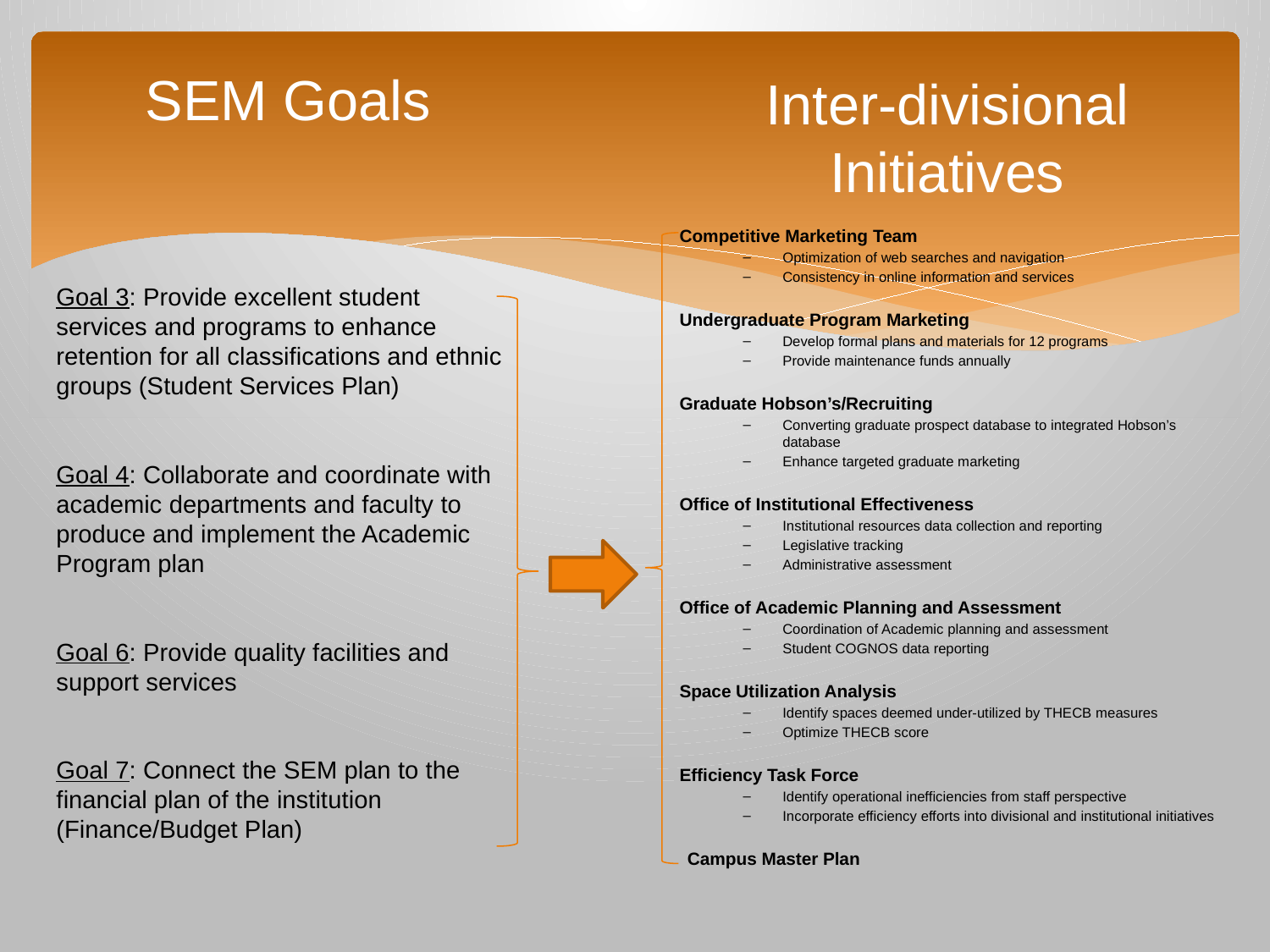

SEM Goals
Inter-divisional Initiatives
Competitive Marketing Team
Optimization of web searches and navigation
Consistency in online information and services

Undergraduate Program Marketing
Develop formal plans and materials for 12 programs
Provide maintenance funds annually

Graduate Hobson’s/Recruiting
Converting graduate prospect database to integrated Hobson’s database
Enhance targeted graduate marketing

Office of Institutional Effectiveness
Institutional resources data collection and reporting
Legislative tracking
Administrative assessment

Office of Academic Planning and Assessment
Coordination of Academic planning and assessment
Student COGNOS data reporting

Space Utilization Analysis
Identify spaces deemed under-utilized by THECB measures
Optimize THECB score

Efficiency Task Force
Identify operational inefficiencies from staff perspective
Incorporate efficiency efforts into divisional and institutional initiatives

Campus Master Plan

Goal 3: Provide excellent student services and programs to enhance retention for all classifications and ethnic  groups (Student Services Plan)

Goal 4: Collaborate and coordinate with academic departments and faculty to produce and implement the Academic Program plan

Goal 6: Provide quality facilities and support services

Goal 7: Connect the SEM plan to the financial plan of the institution (Finance/Budget Plan)